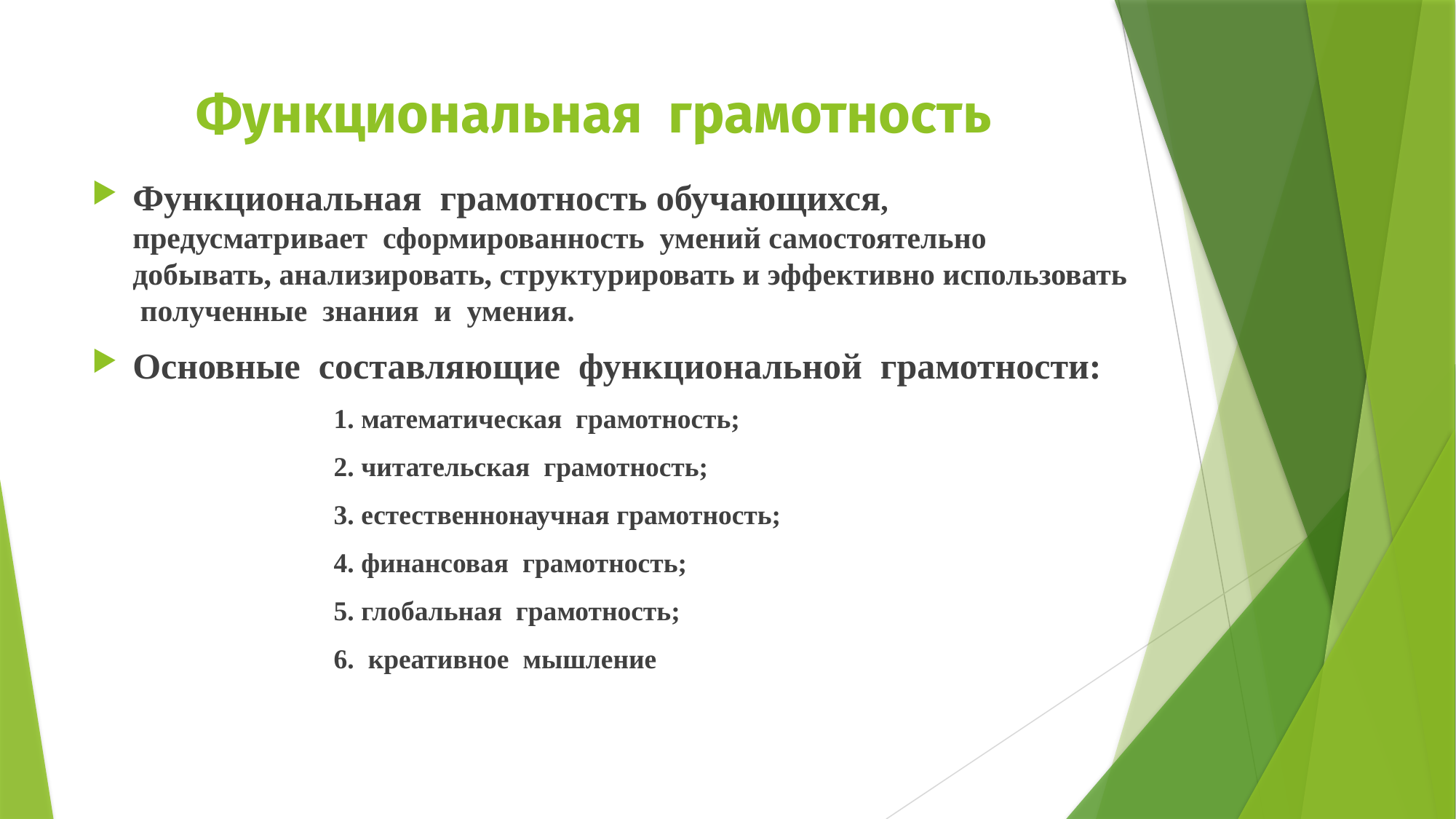

# Функциональная  грамотность
Функциональная  грамотность обучающихся,  предусматривает  сформированность  умений самостоятельно  добывать, анализировать, структурировать и эффективно использовать  полученные  знания  и  умения.
Основные  составляющие  функциональной  грамотности:
                                   1. математическая  грамотность;
                                   2. читательская  грамотность;
                                   3. естественнонаучная грамотность;
                                   4. финансовая  грамотность;
                                   5. глобальная  грамотность;
                                   6.  креативное  мышление